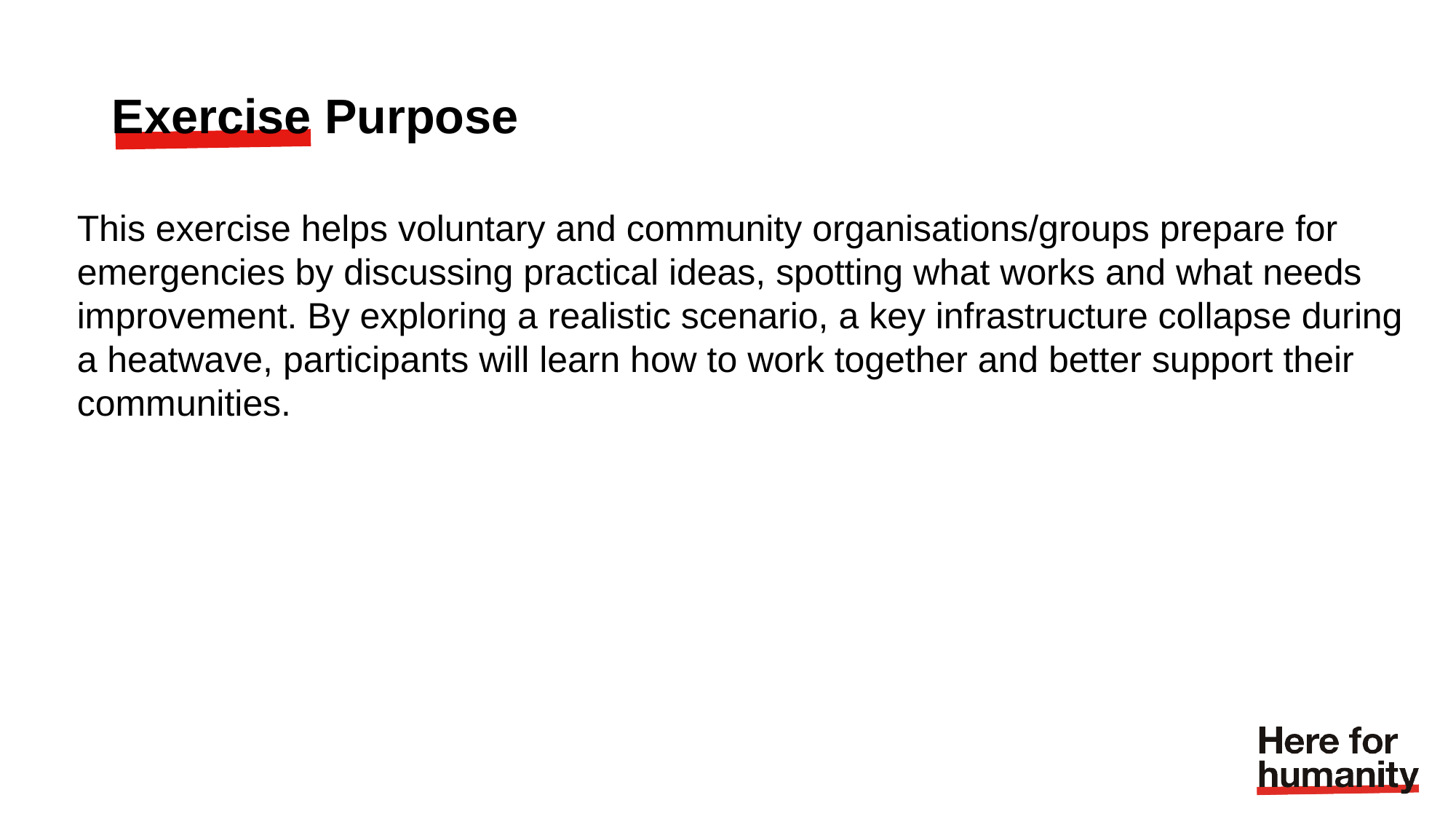

# Exercise Purpose
This exercise helps voluntary and community organisations/groups prepare for emergencies by discussing practical ideas, spotting what works and what needs improvement. By exploring a realistic scenario, a key infrastructure collapse during a heatwave, participants will learn how to work together and better support their communities.